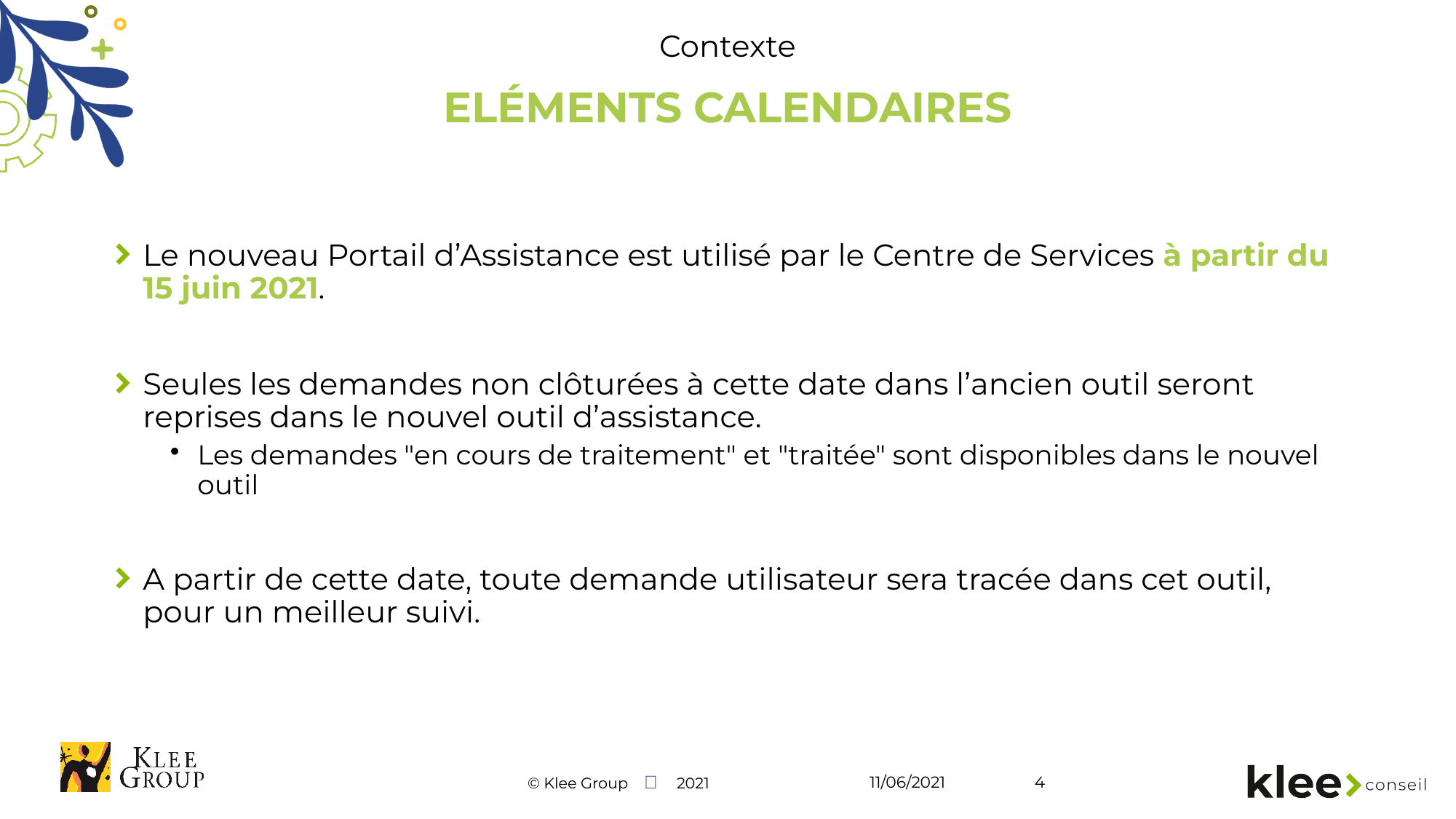

Contexte
Eléments Calendaires
Le nouveau Portail d’Assistance est utilisé par le Centre de Services à partir du 15 juin 2021.

Seules les demandes non clôturées à cette date dans l’ancien outil seront reprises dans le nouvel outil d’assistance.
Les demandes "en cours de traitement" et "traitée" sont disponibles dans le nouvel outil

A partir de cette date, toute demande utilisateur sera tracée dans cet outil, pour un meilleur suivi.

11/06/2021
4